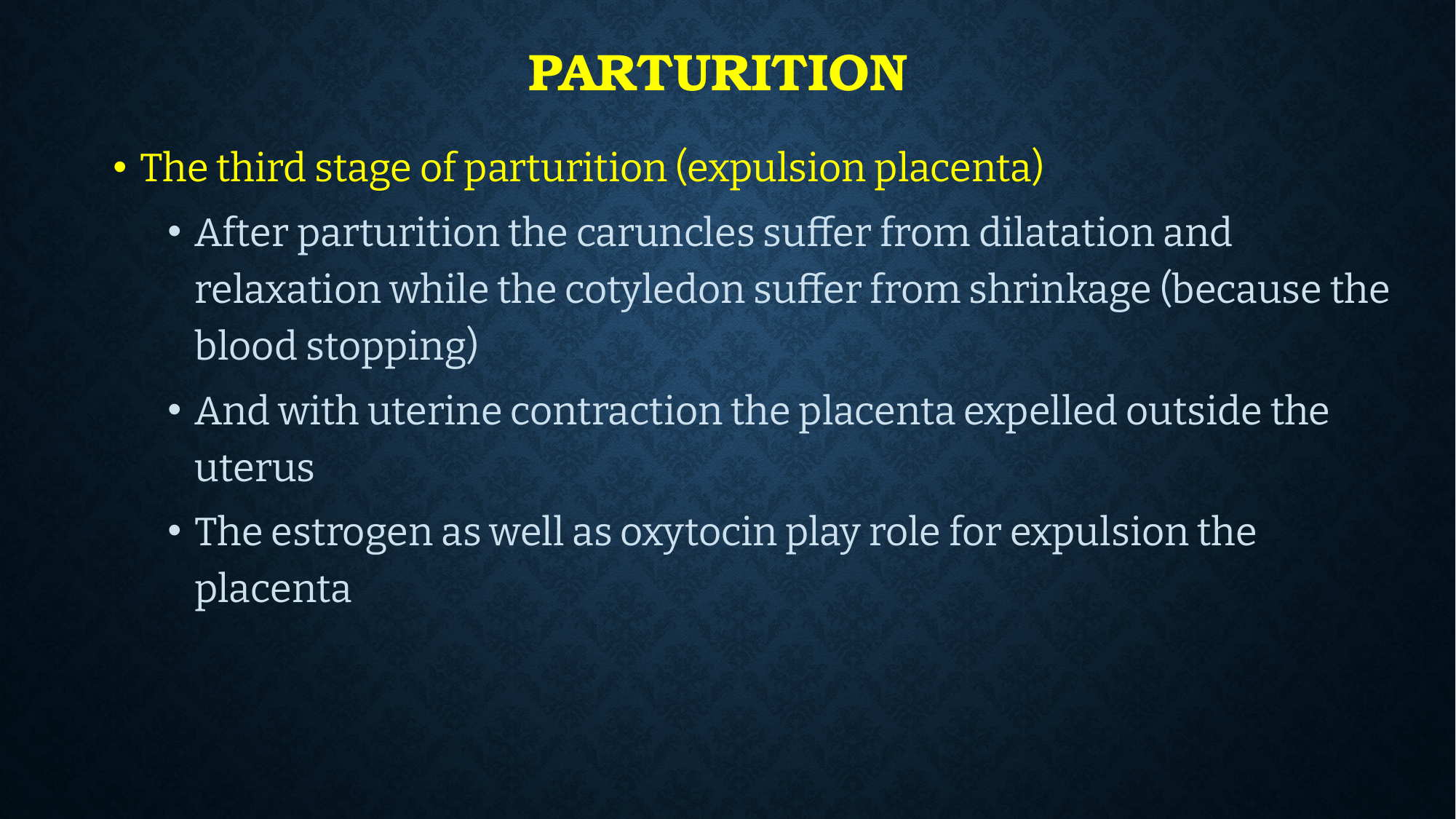

# PARTURITION
The third stage of parturition (expulsion placenta)
After parturition the caruncles suffer from dilatation and relaxation while the cotyledon suffer from shrinkage (because the blood stopping)
And with uterine contraction the placenta expelled outside the uterus
The estrogen as well as oxytocin play role for expulsion the placenta